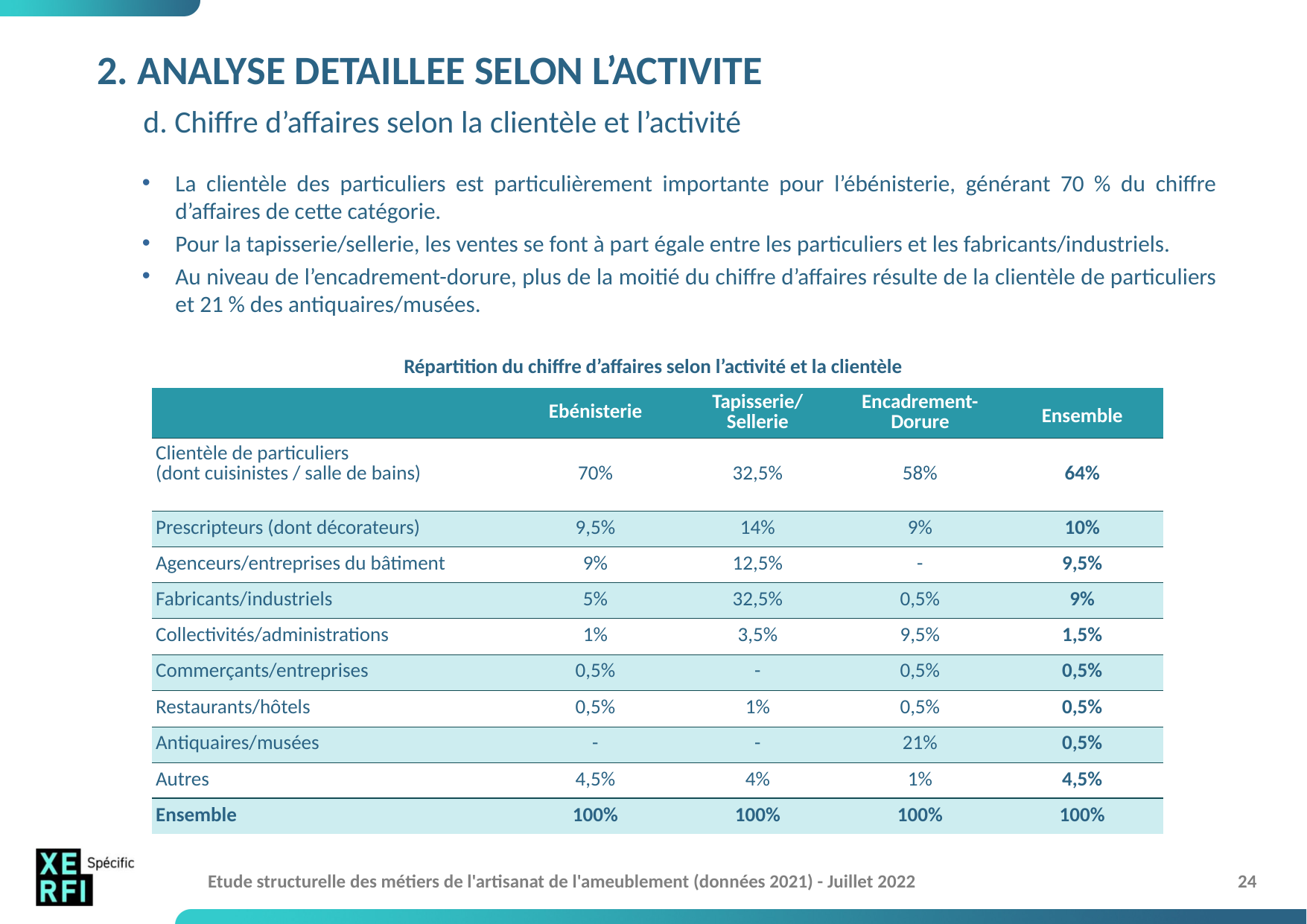

# 2. ANALYSE DETAILLEE SELON L’ACTIVITE d. Chiffre d’affaires selon la clientèle et l’activité
La clientèle des particuliers est particulièrement importante pour l’ébénisterie, générant 70 % du chiffre d’affaires de cette catégorie.
Pour la tapisserie/sellerie, les ventes se font à part égale entre les particuliers et les fabricants/industriels.
Au niveau de l’encadrement-dorure, plus de la moitié du chiffre d’affaires résulte de la clientèle de particuliers et 21 % des antiquaires/musées.
Répartition du chiffre d’affaires selon l’activité et la clientèle
|  | Ebénisterie | Tapisserie/ Sellerie | Encadrement- Dorure | Ensemble |
| --- | --- | --- | --- | --- |
| Clientèle de particuliers (dont cuisinistes / salle de bains) | 70% | 32,5% | 58% | 64% |
| Prescripteurs (dont décorateurs) | 9,5% | 14% | 9% | 10% |
| Agenceurs/entreprises du bâtiment | 9% | 12,5% | - | 9,5% |
| Fabricants/industriels | 5% | 32,5% | 0,5% | 9% |
| Collectivités/administrations | 1% | 3,5% | 9,5% | 1,5% |
| Commerçants/entreprises | 0,5% | - | 0,5% | 0,5% |
| Restaurants/hôtels | 0,5% | 1% | 0,5% | 0,5% |
| Antiquaires/musées | - | - | 21% | 0,5% |
| Autres | 4,5% | 4% | 1% | 4,5% |
| Ensemble | 100% | 100% | 100% | 100% |
Etude structurelle des métiers de l'artisanat de l'ameublement (données 2021) - Juillet 2022
24